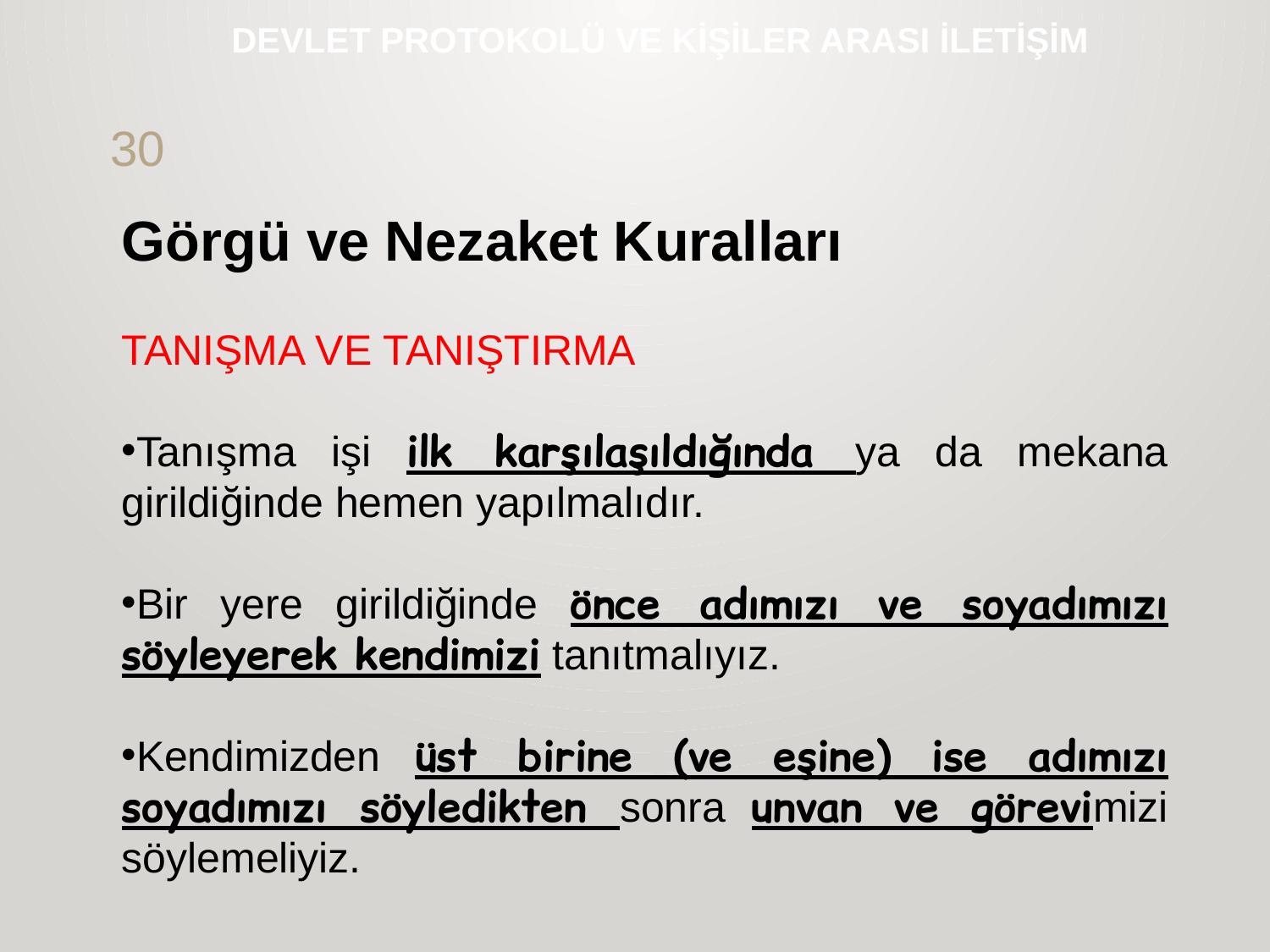

# DEVLET PROTOKOLÜ VE KİŞİLER ARASI İLETİŞİM
30
Görgü ve Nezaket Kuralları

TANIŞMA VE TANIŞTIRMA

Tanışma işi ilk karşılaşıldığında ya da mekana girildiğinde hemen yapılmalıdır.

Bir yere girildiğinde önce adımızı ve soyadımızı söyleyerek kendimizi tanıtmalıyız.

Kendimizden üst birine (ve eşine) ise adımızı soyadımızı söyledikten sonra unvan ve görevimizi söylemeliyiz.